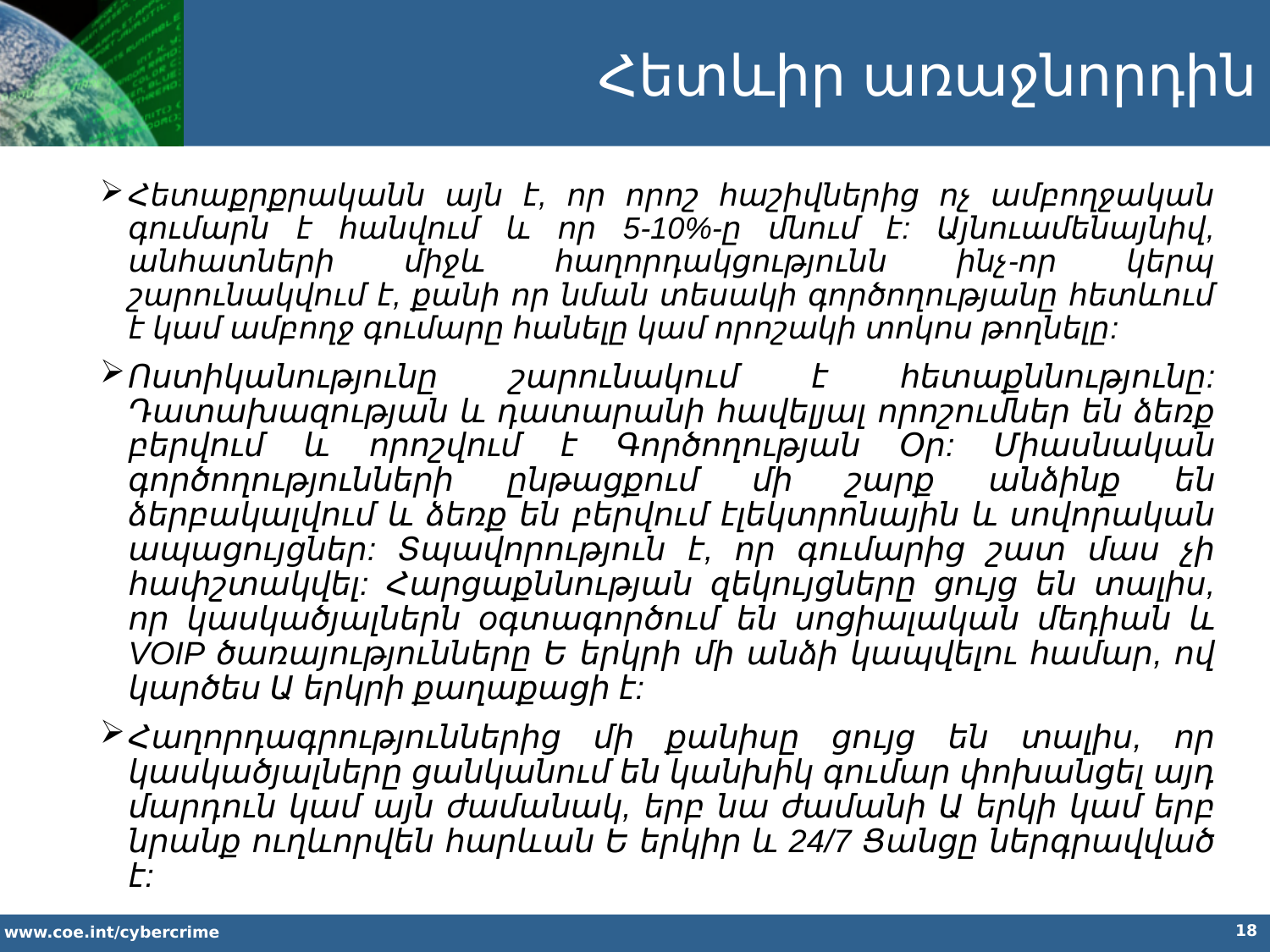

Հետևիր առաջնորդին
Հետաքրքրականն այն է, որ որոշ հաշիվներից ոչ ամբողջական գումարն է հանվում և որ 5-10%-ը մնում է: Այնուամենայնիվ, անհատների միջև հաղորդակցությունն ինչ-որ կերպ շարունակվում է, քանի որ նման տեսակի գործողությանը հետևում է կամ ամբողջ գումարը հանելը կամ որոշակի տոկոս թողնելը:
Ոստիկանությունը շարունակում է հետաքննությունը: Դատախազության և դատարանի հավելյալ որոշումներ են ձեռք բերվում և որոշվում է Գործողության Օր: Միասնական գործողությունների ընթացքում մի շարք անձինք են ձերբակալվում և ձեռք են բերվում էլեկտրոնային և սովորական ապացույցներ: Տպավորություն է, որ գումարից շատ մաս չի հափշտակվել: Հարցաքննության զեկույցները ցույց են տալիս, որ կասկածյալներն օգտագործում են սոցիալական մեդիան և VOIP ծառայությունները Ե երկրի մի անձի կապվելու համար, ով կարծես Ա երկրի քաղաքացի է:
Հաղորդագրություններից մի քանիսը ցույց են տալիս, որ կասկածյալները ցանկանում են կանխիկ գումար փոխանցել այդ մարդուն կամ այն ​​ժամանակ, երբ նա ժամանի Ա երկի կամ երբ նրանք ուղևորվեն հարևան Ե երկիր և 24/7 Ցանցը ներգրավված է:

18